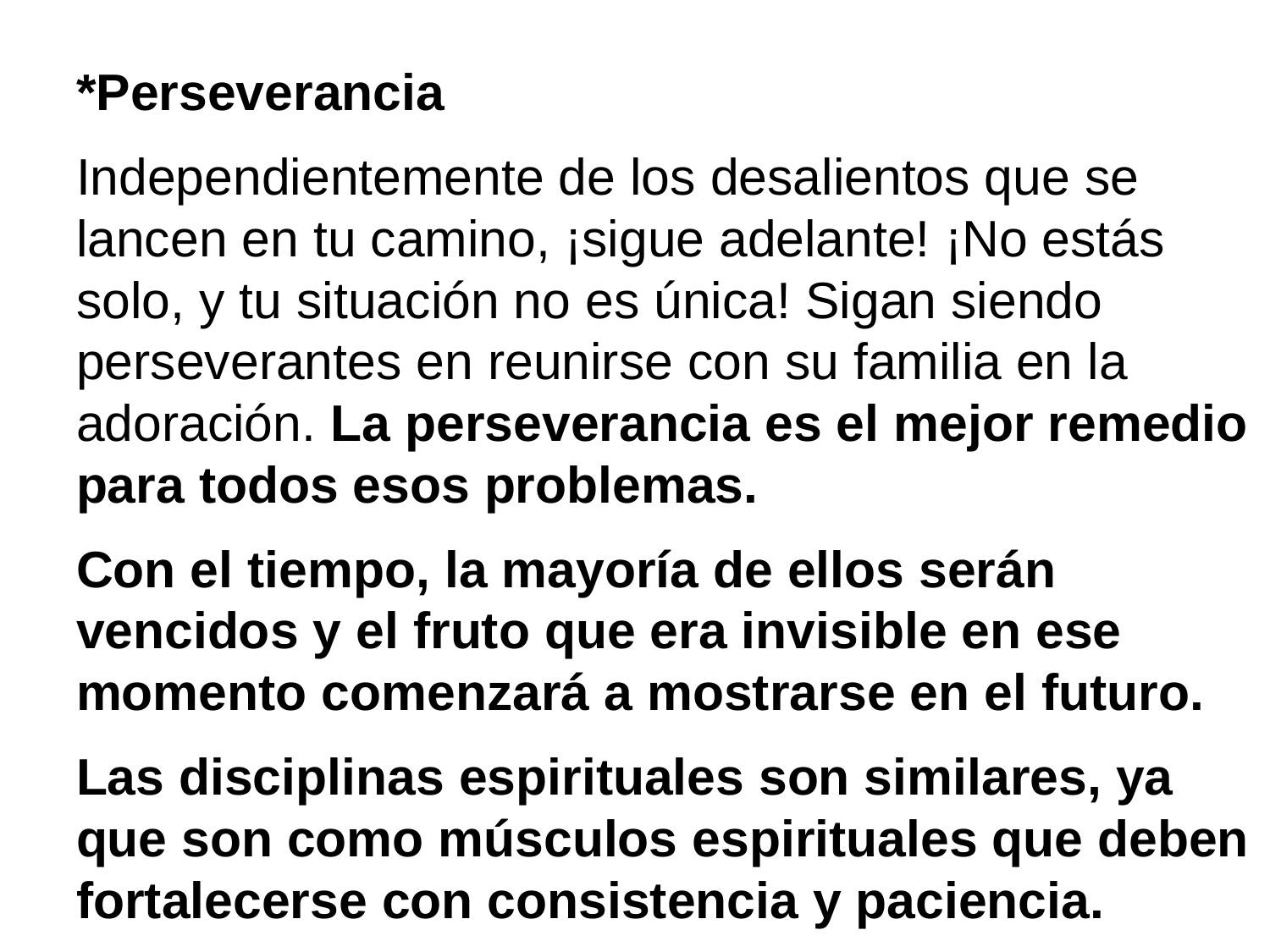

#
*Perseverancia
Independientemente de los desalientos que se lancen en tu camino, ¡sigue adelante! ¡No estás solo, y tu situación no es única! Sigan siendo perseverantes en reunirse con su familia en la adoración. La perseverancia es el mejor remedio para todos esos problemas.
Con el tiempo, la mayoría de ellos serán vencidos y el fruto que era invisible en ese momento comenzará a mostrarse en el futuro.
Las disciplinas espirituales son similares, ya que son como músculos espirituales que deben fortalecerse con consistencia y paciencia.